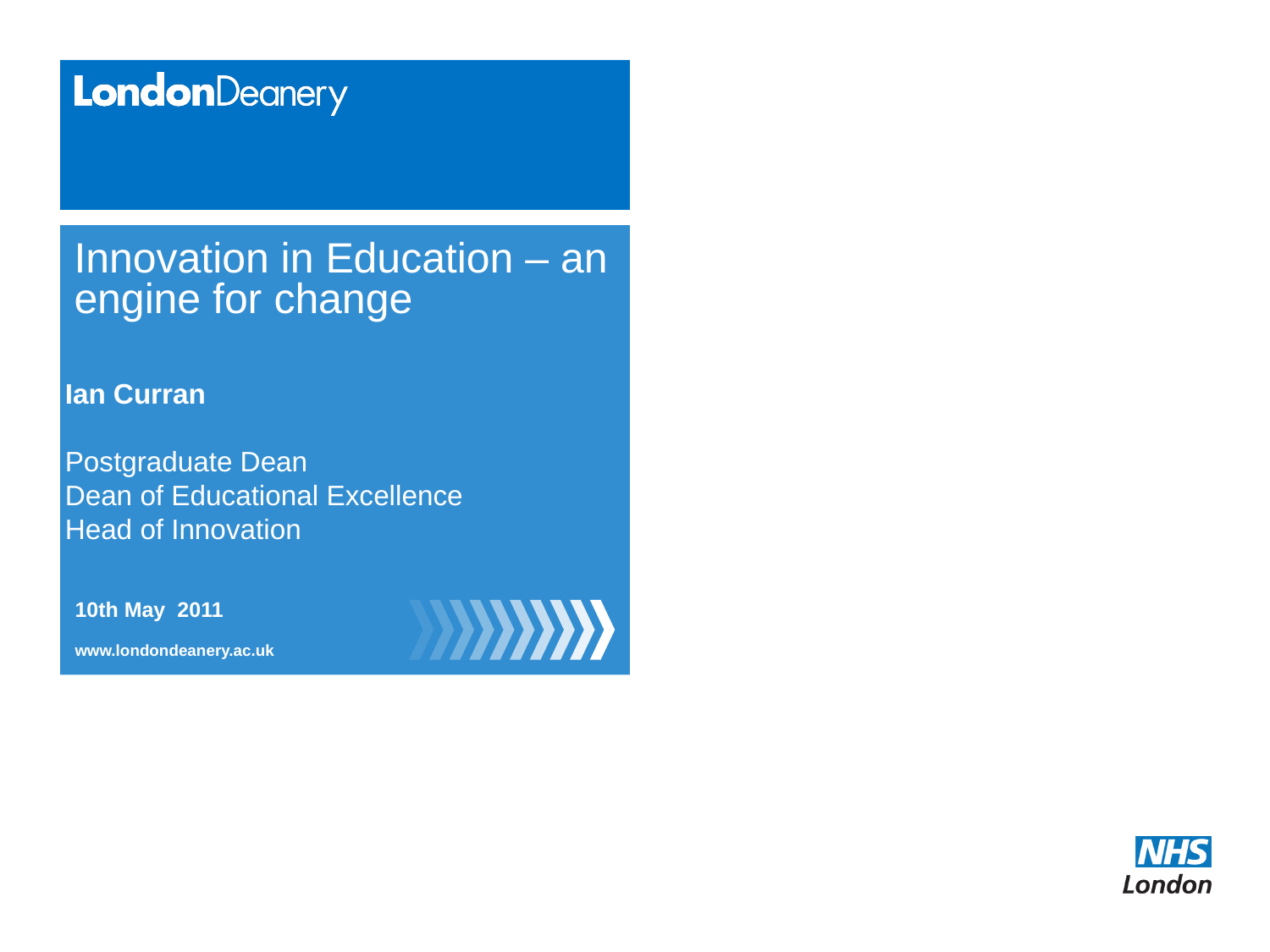

# Innovation in Education – an engine for change
Ian Curran

Postgraduate Dean
Dean of Educational Excellence
Head of Innovation

10th May  2011